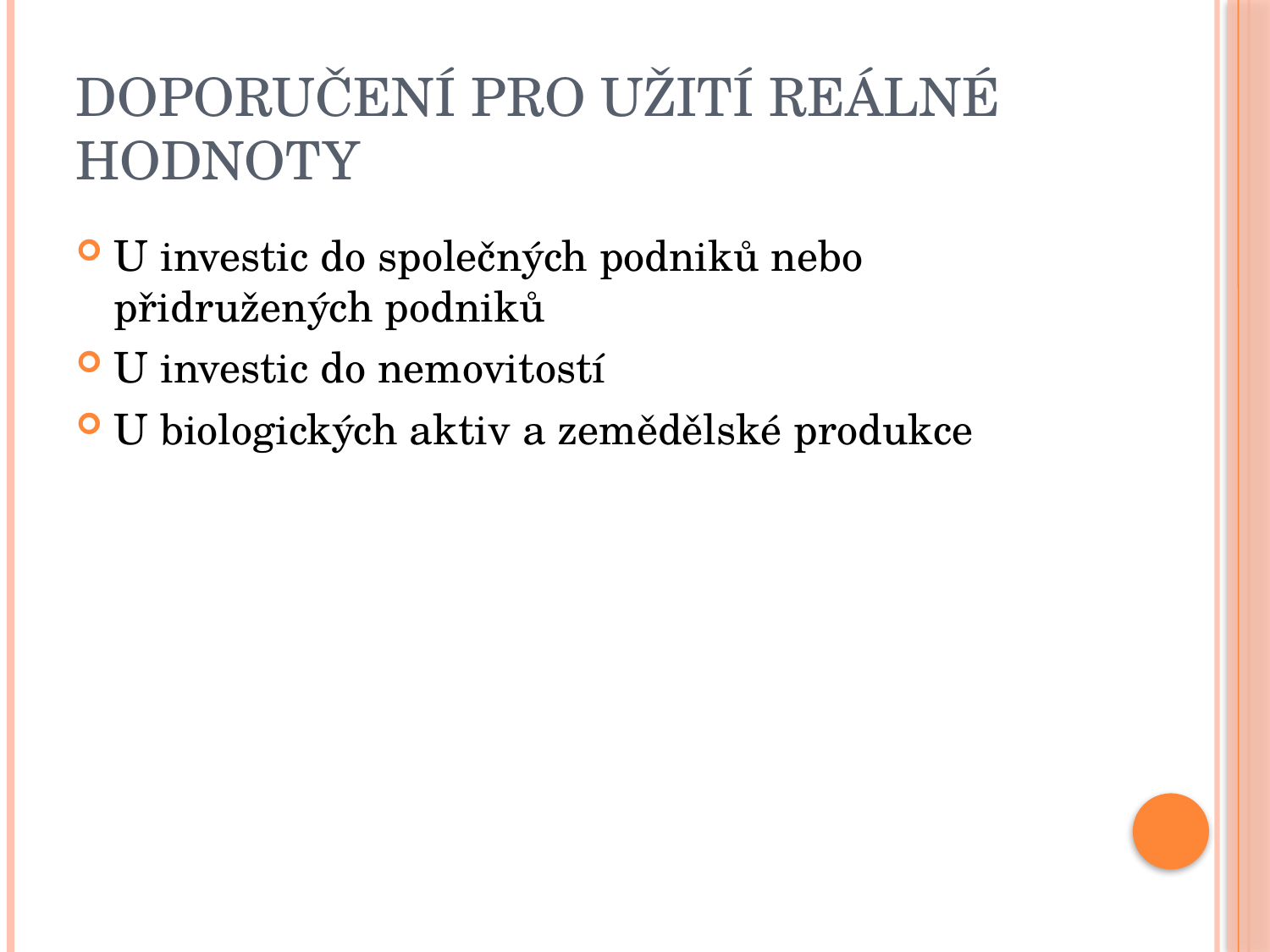

# Doporučení pro užití reálné hodnoty
U investic do společných podniků nebo přidružených podniků
U investic do nemovitostí
U biologických aktiv a zemědělské produkce